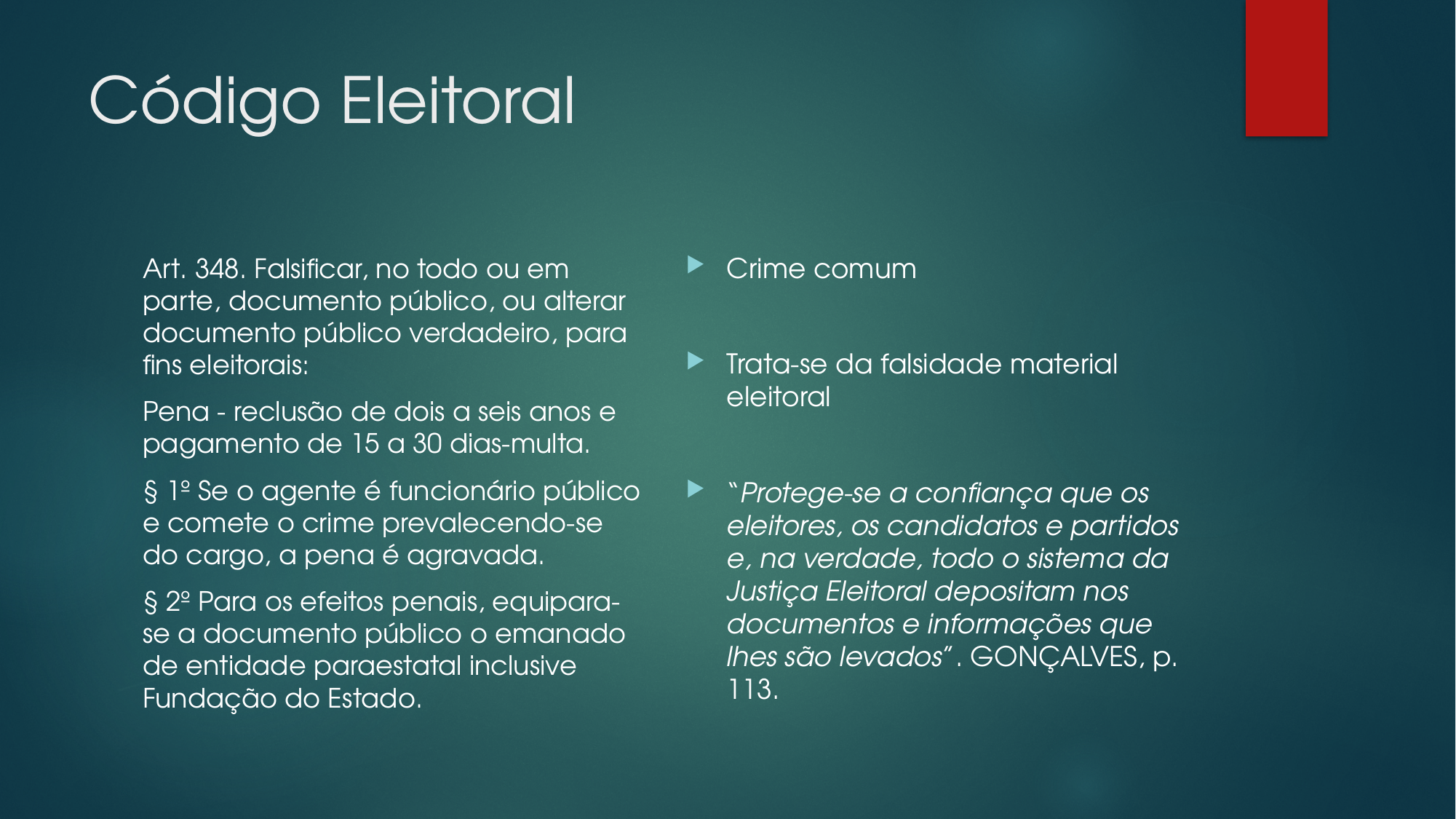

# Código Eleitoral
Crime comum

Trata-se da falsidade material eleitoral

“Protege-se a confiança que os eleitores, os candidatos e partidos e, na verdade, todo o sistema da Justiça Eleitoral depositam nos documentos e informações que lhes são levados”. GONÇALVES, p. 113.
Art. 348. Falsificar, no todo ou em parte, documento público, ou alterar documento público verdadeiro, para fins eleitorais:
Pena - reclusão de dois a seis anos e pagamento de 15 a 30 dias-multa.
§ 1º Se o agente é funcionário público e comete o crime prevalecendo-se do cargo, a pena é agravada.
§ 2º Para os efeitos penais, equipara-se a documento público o emanado de entidade paraestatal inclusive Fundação do Estado.